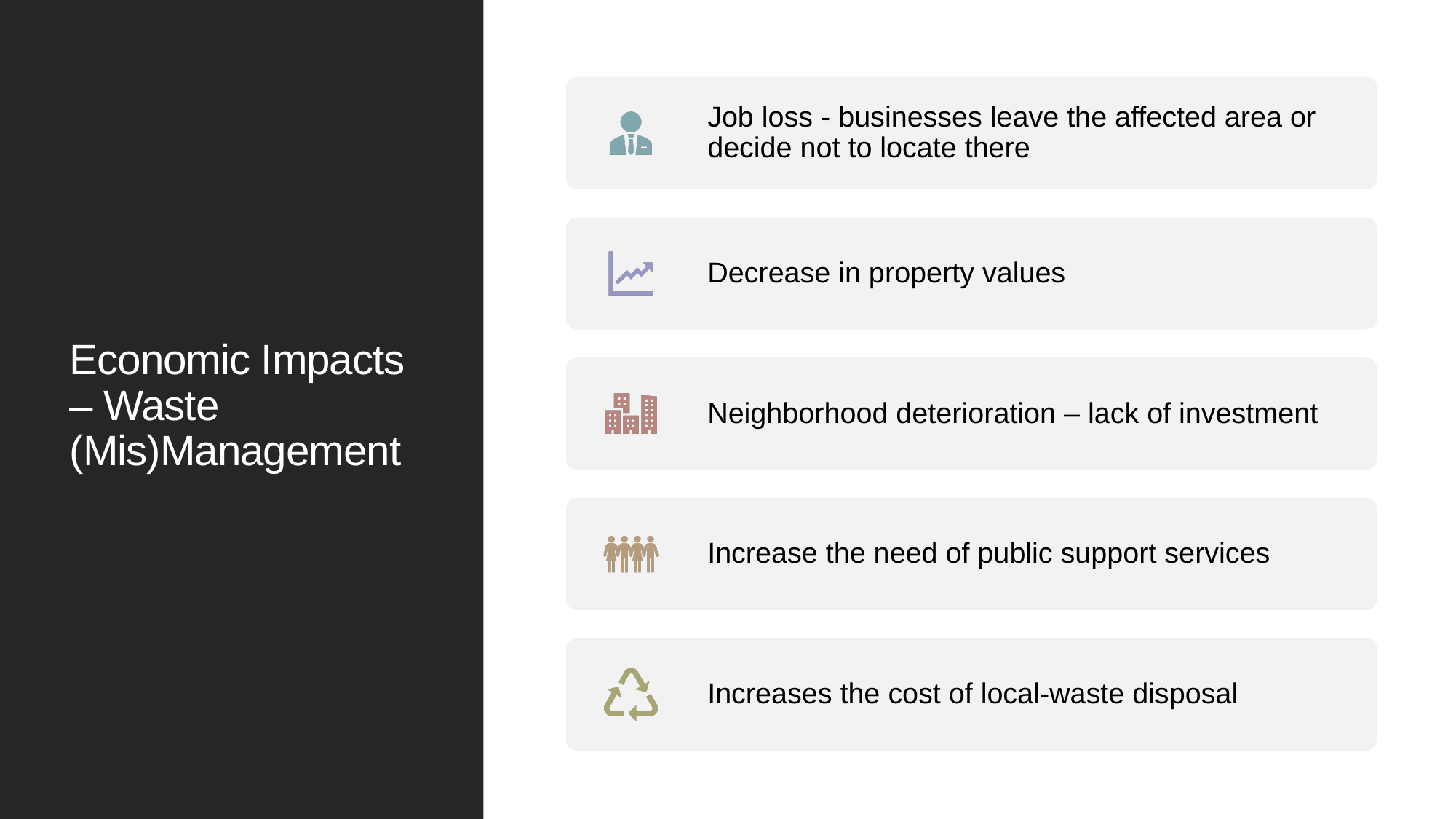

# Economic Impacts – Waste (Mis)Management
Job loss - businesses leave the affected area or decide not to locate there
Decrease in property values
Neighborhood deterioration – lack of investment
Increase the need of public support services
Increases the cost of local-waste disposal